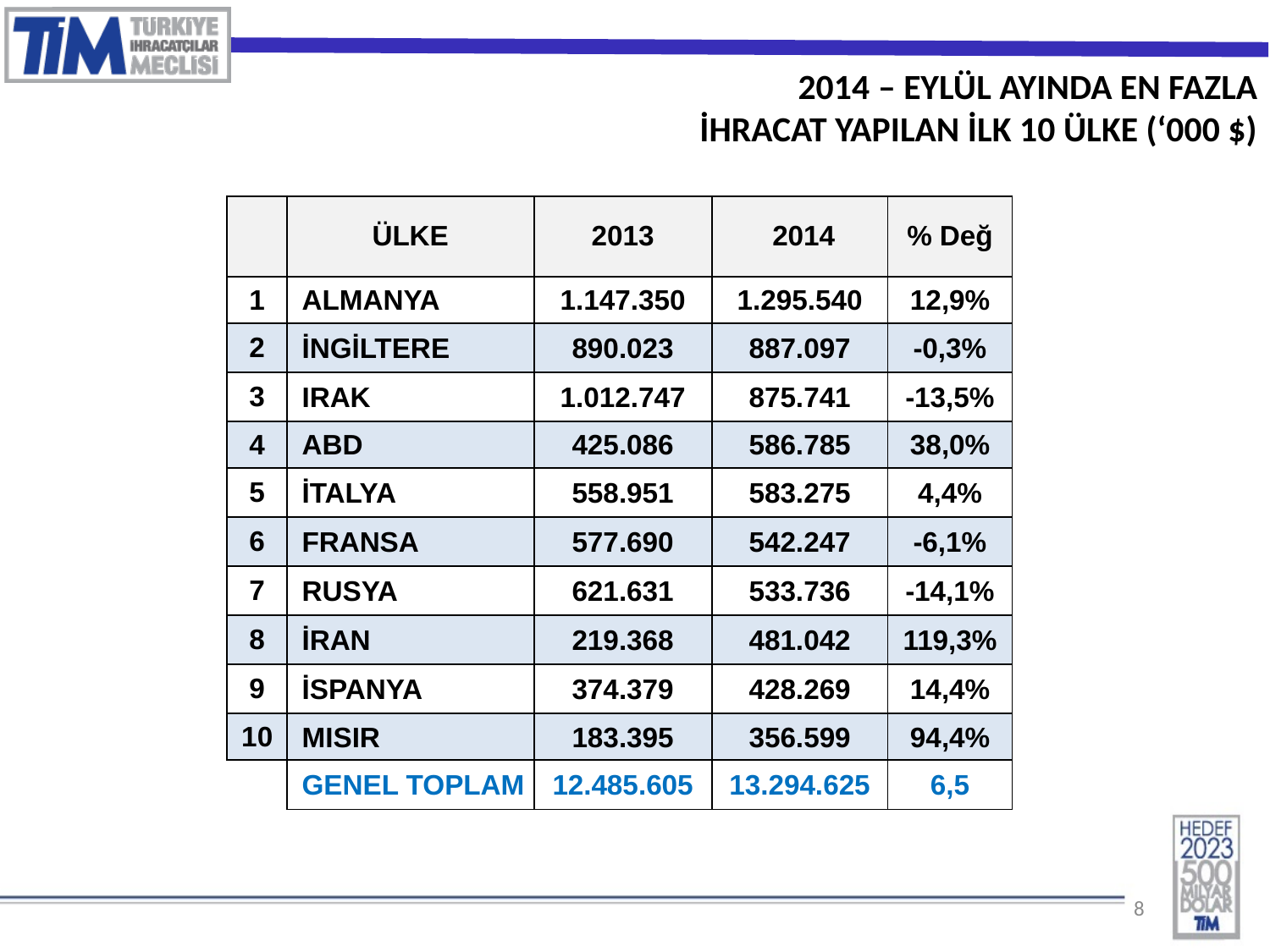

2014 – EYLÜL AYINDA EN FAZLA
İHRACAT YAPILAN İLK 10 ÜLKE (‘000 $)
|  | ÜLKE | 2013 | 2014 | % Değ |
| --- | --- | --- | --- | --- |
| 1 | ALMANYA | 1.147.350 | 1.295.540 | 12,9% |
| 2 | İNGİLTERE | 890.023 | 887.097 | -0,3% |
| 3 | IRAK | 1.012.747 | 875.741 | -13,5% |
| 4 | ABD | 425.086 | 586.785 | 38,0% |
| 5 | İTALYA | 558.951 | 583.275 | 4,4% |
| 6 | FRANSA | 577.690 | 542.247 | -6,1% |
| 7 | RUSYA | 621.631 | 533.736 | -14,1% |
| 8 | İRAN | 219.368 | 481.042 | 119,3% |
| 9 | İSPANYA | 374.379 | 428.269 | 14,4% |
| 10 | MISIR | 183.395 | 356.599 | 94,4% |
|  | GENEL TOPLAM | 12.485.605 | 13.294.625 | 6,5 |
8